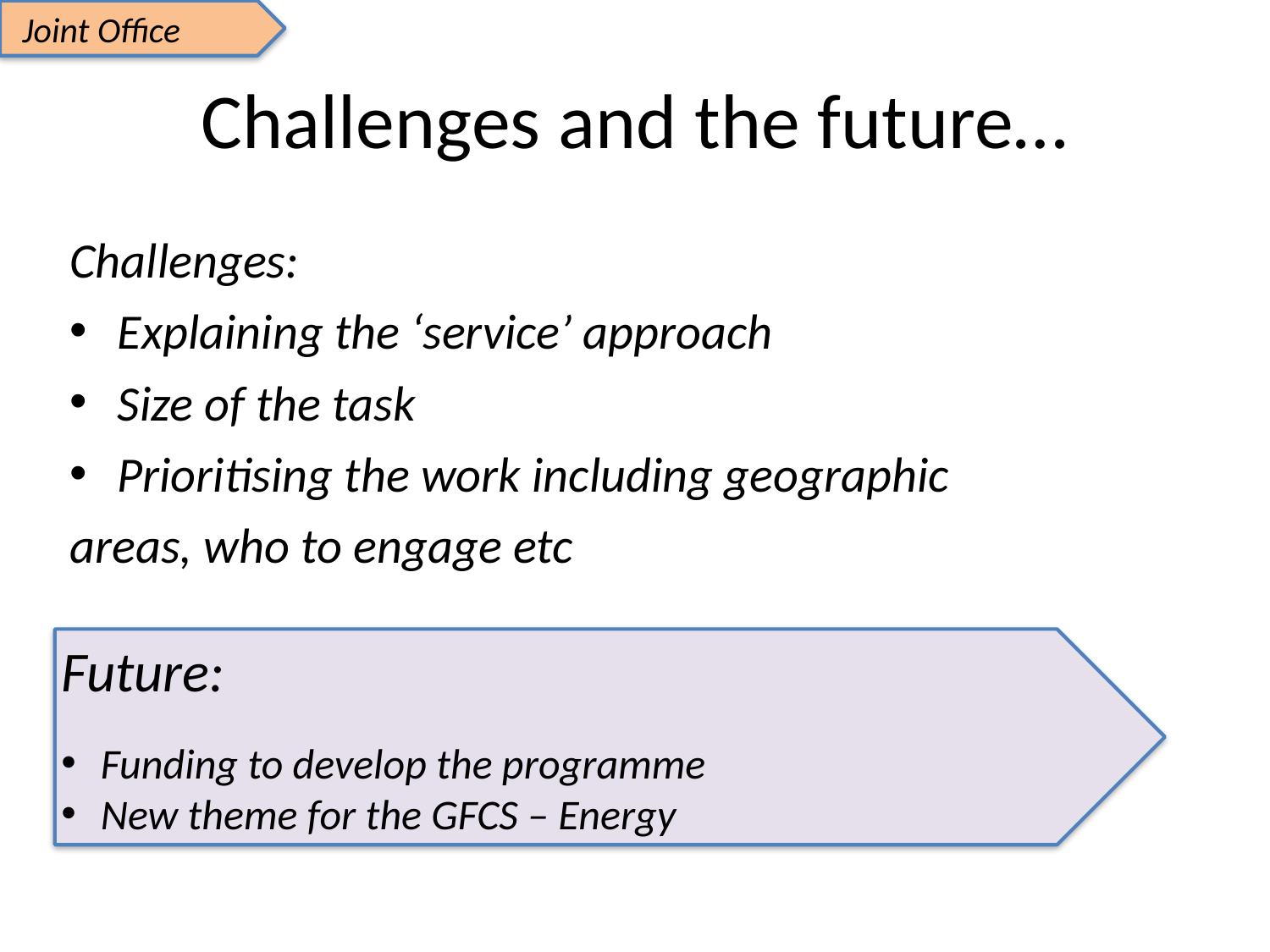

Joint Office
# Challenges and the future…
Challenges:
Explaining the ‘service’ approach
Size of the task
Prioritising the work including geographic
areas, who to engage etc

Future:

 Funding to develop the programme
 New theme for the GFCS – Energy